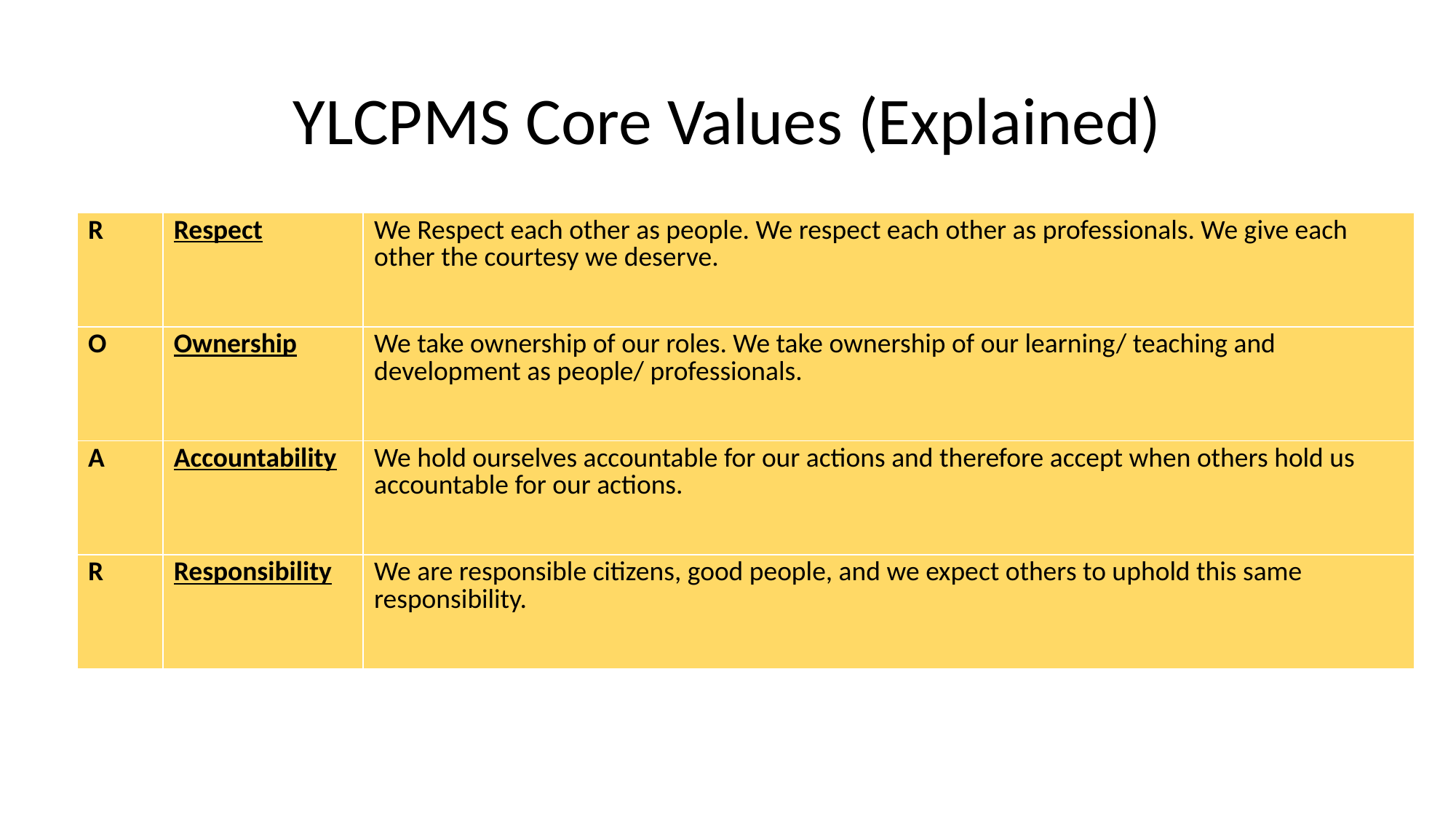

# YLCPMS Core Values (Explained)
| R | Respect | We Respect each other as people. We respect each other as professionals. We give each other the courtesy we deserve. |
| --- | --- | --- |
| O | Ownership | We take ownership of our roles. We take ownership of our learning/ teaching and development as people/ professionals. |
| A | Accountability | We hold ourselves accountable for our actions and therefore accept when others hold us accountable for our actions. |
| R | Responsibility | We are responsible citizens, good people, and we expect others to uphold this same responsibility. |